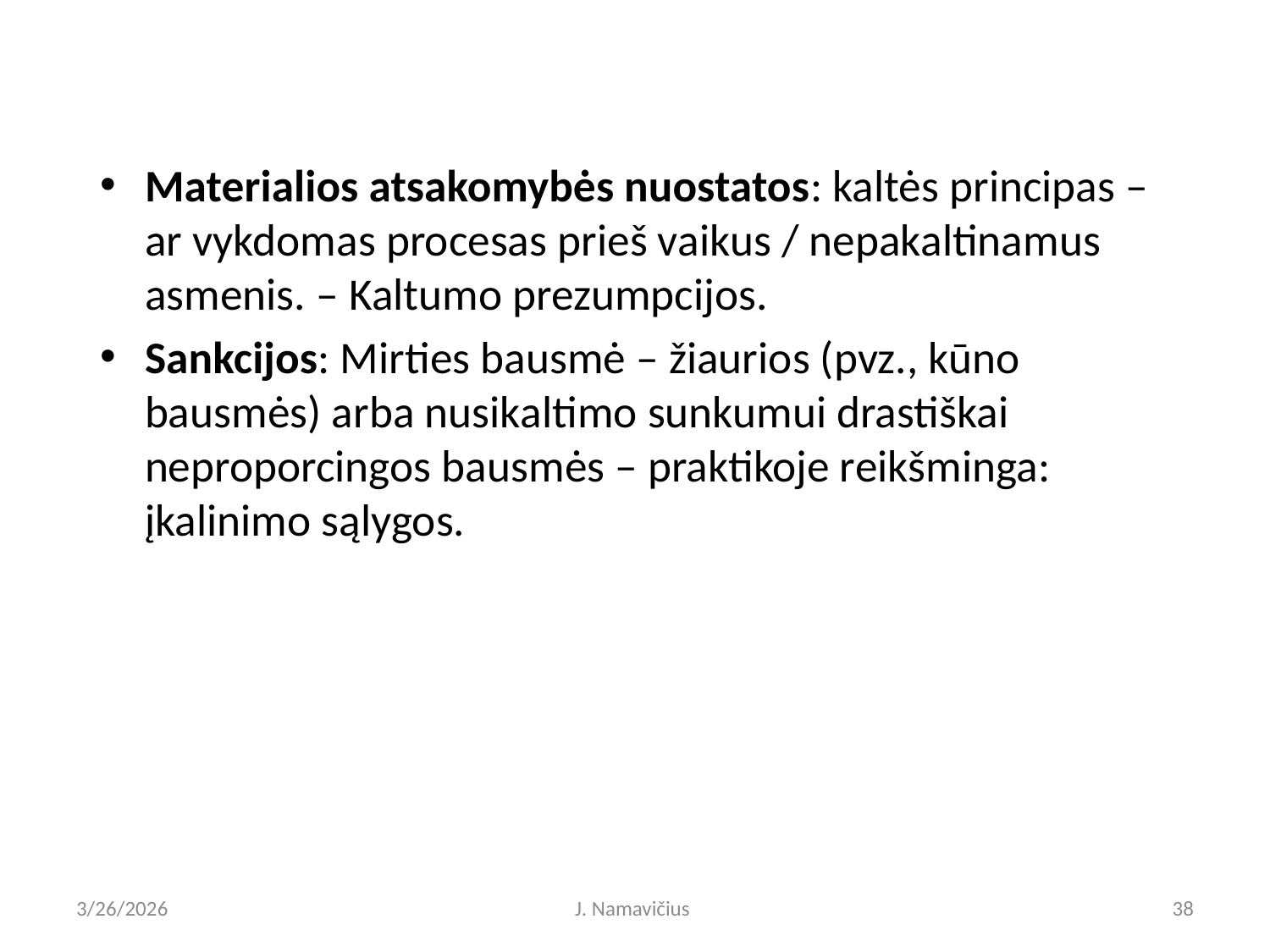

Materialios atsakomybės nuostatos: kaltės principas – ar vykdomas procesas prieš vaikus / nepakaltinamus asmenis. – Kaltumo prezumpcijos.
Sankcijos: Mirties bausmė – žiaurios (pvz., kūno bausmės) arba nusikaltimo sunkumui drastiškai neproporcingos bausmės – praktikoje reikšminga: įkalinimo sąlygos.

3/26/2026
J. Namavičius
38